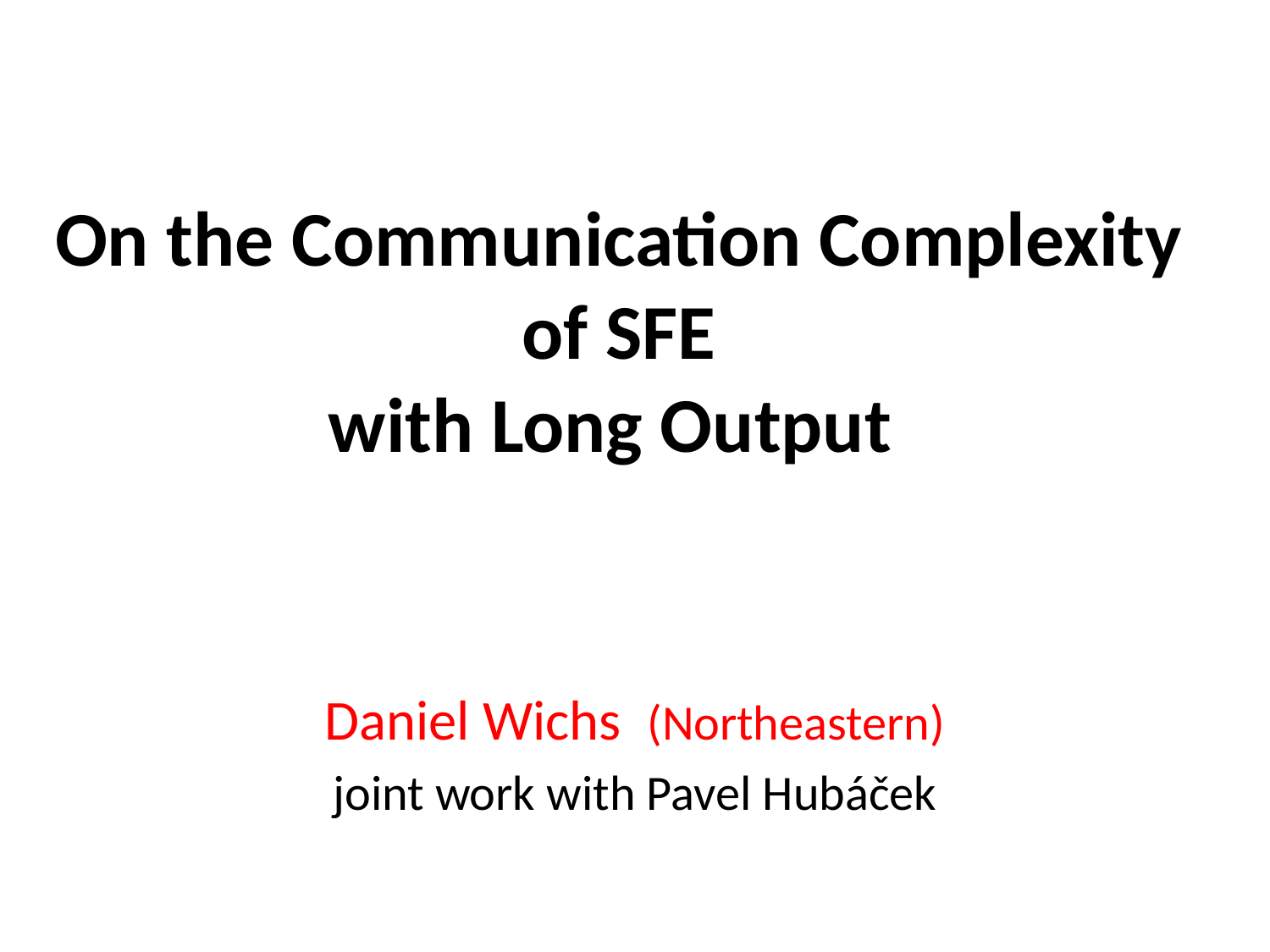

# On the Communication Complexity of SFE with Long Output
Daniel Wichs  (Northeastern)
joint work with Pavel Hubáček